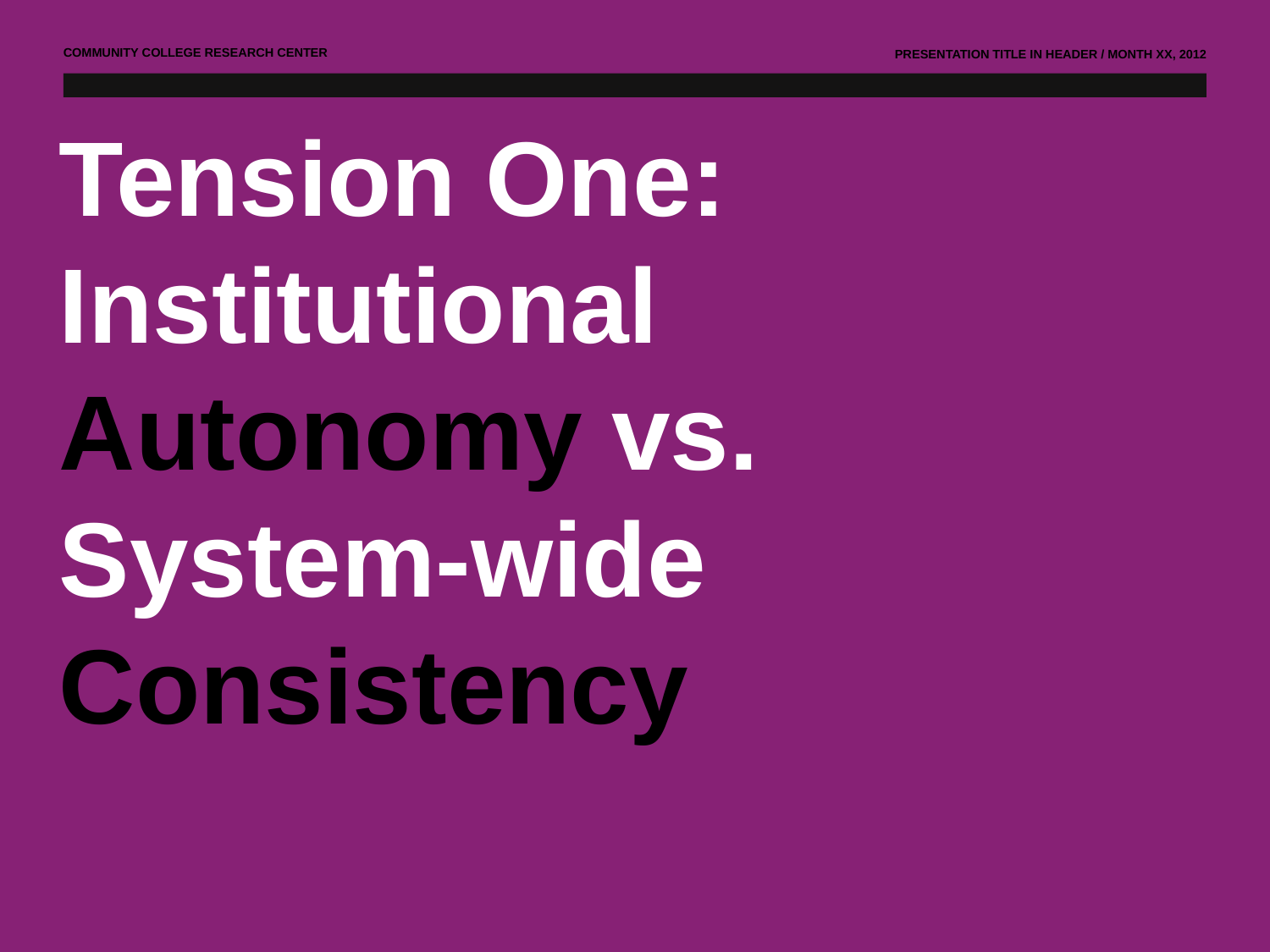

# Tension One: Institutional Autonomy vs. System-wide Consistency